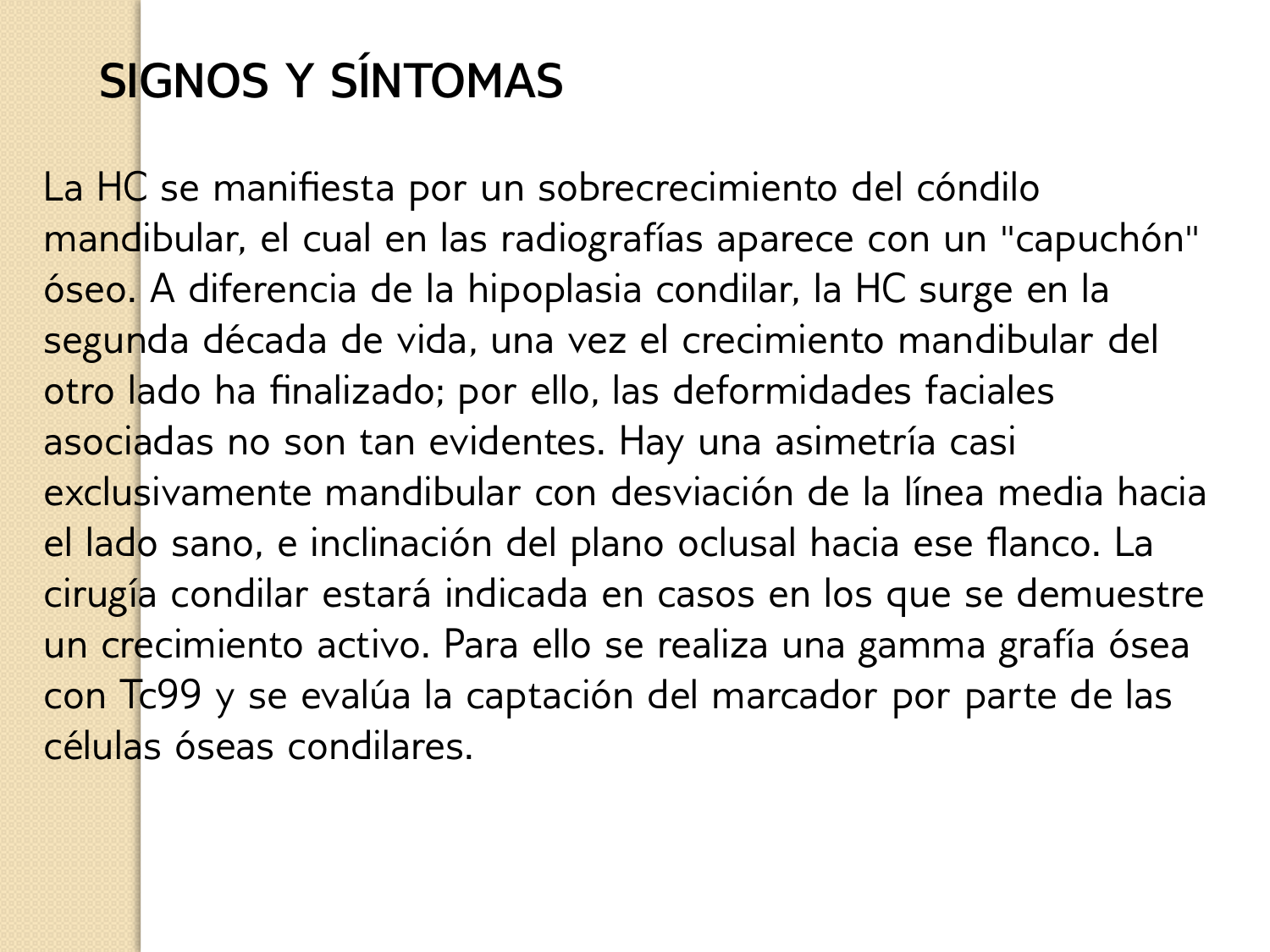

SIGNOS Y SÍNTOMAS

La HC se manifiesta por un sobrecrecimiento del cóndilo mandibular, el cual en las radiografías aparece con un "capuchón" óseo. A diferencia de la hipoplasia condilar, la HC surge en la segunda década de vida, una vez el crecimiento mandibular del otro lado ha finalizado; por ello, las deformidades faciales asociadas no son tan evidentes. Hay una asimetría casi exclusivamente mandibular con desviación de la línea media hacia el lado sano, e inclinación del plano oclusal hacia ese flanco. La cirugía condilar estará indicada en casos en los que se demuestre un crecimiento activo. Para ello se realiza una gamma grafía ósea con Tc99 y se evalúa la captación del marcador por parte de las células óseas condilares.